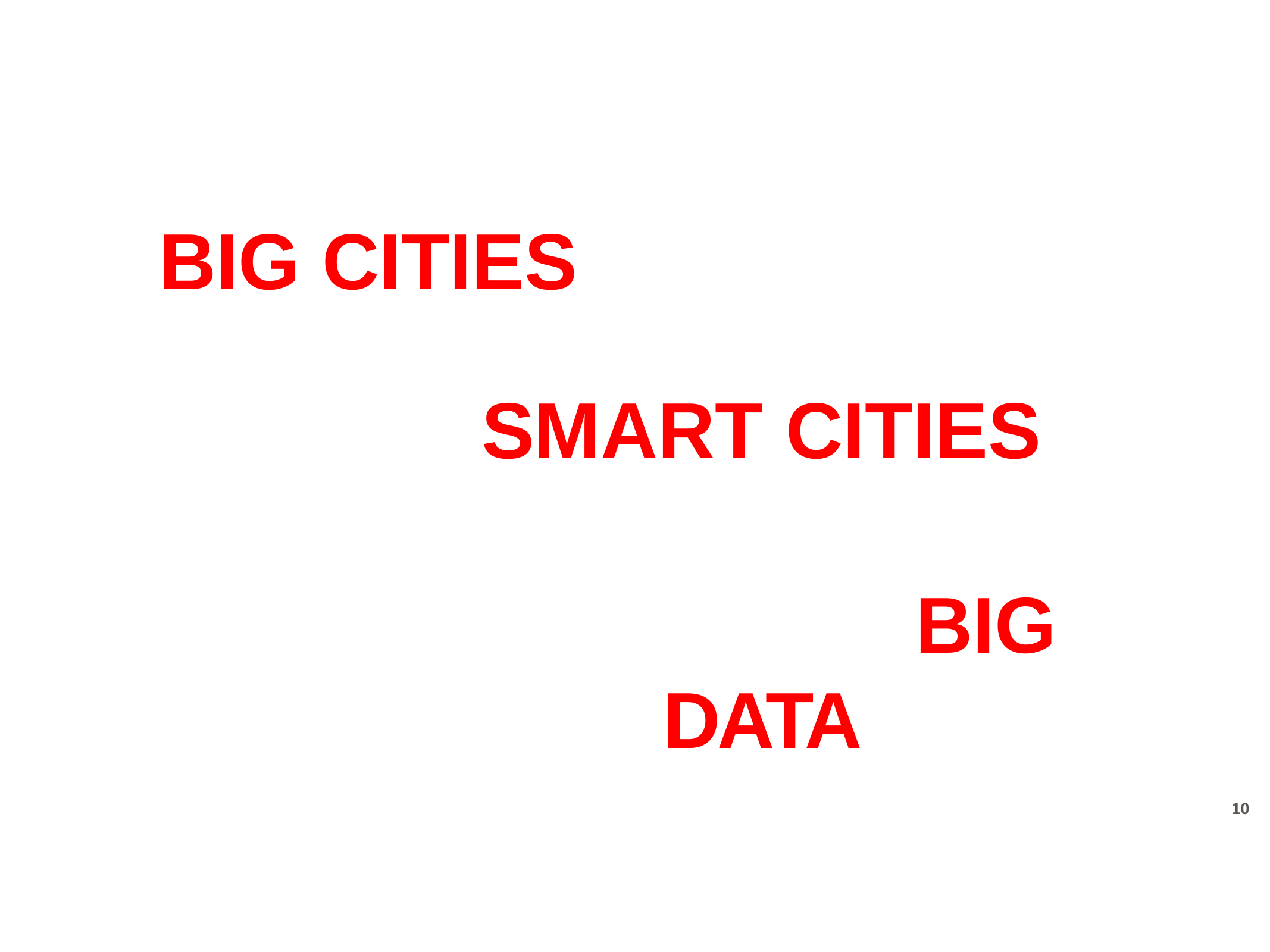

# BIG CITIES
SMART CITIES

					BIG DATA
10